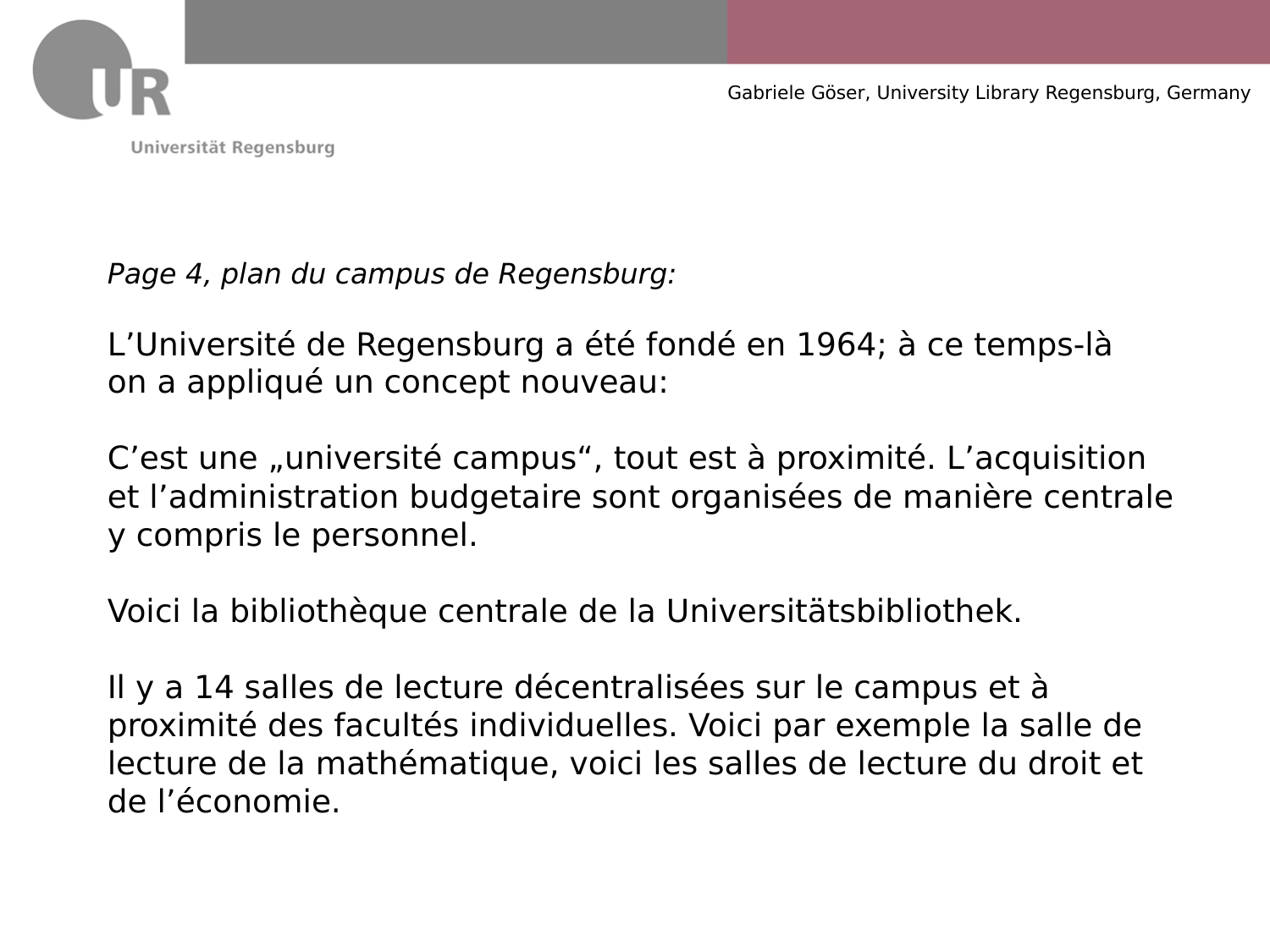

Page 4, plan du campus de Regensburg:

L’Université de Regensburg a été fondé en 1964; à ce temps-là
on a appliqué un concept nouveau:

C’est une „université campus“, tout est à proximité. L’acquisition
et l’administration budgetaire sont organisées de manière centrale y compris le personnel.

Voici la bibliothèque centrale de la Universitätsbibliothek.

Il y a 14 salles de lecture décentralisées sur le campus et à proximité des facultés individuelles. Voici par exemple la salle de lecture de la mathématique, voici les salles de lecture du droit et de l’économie.